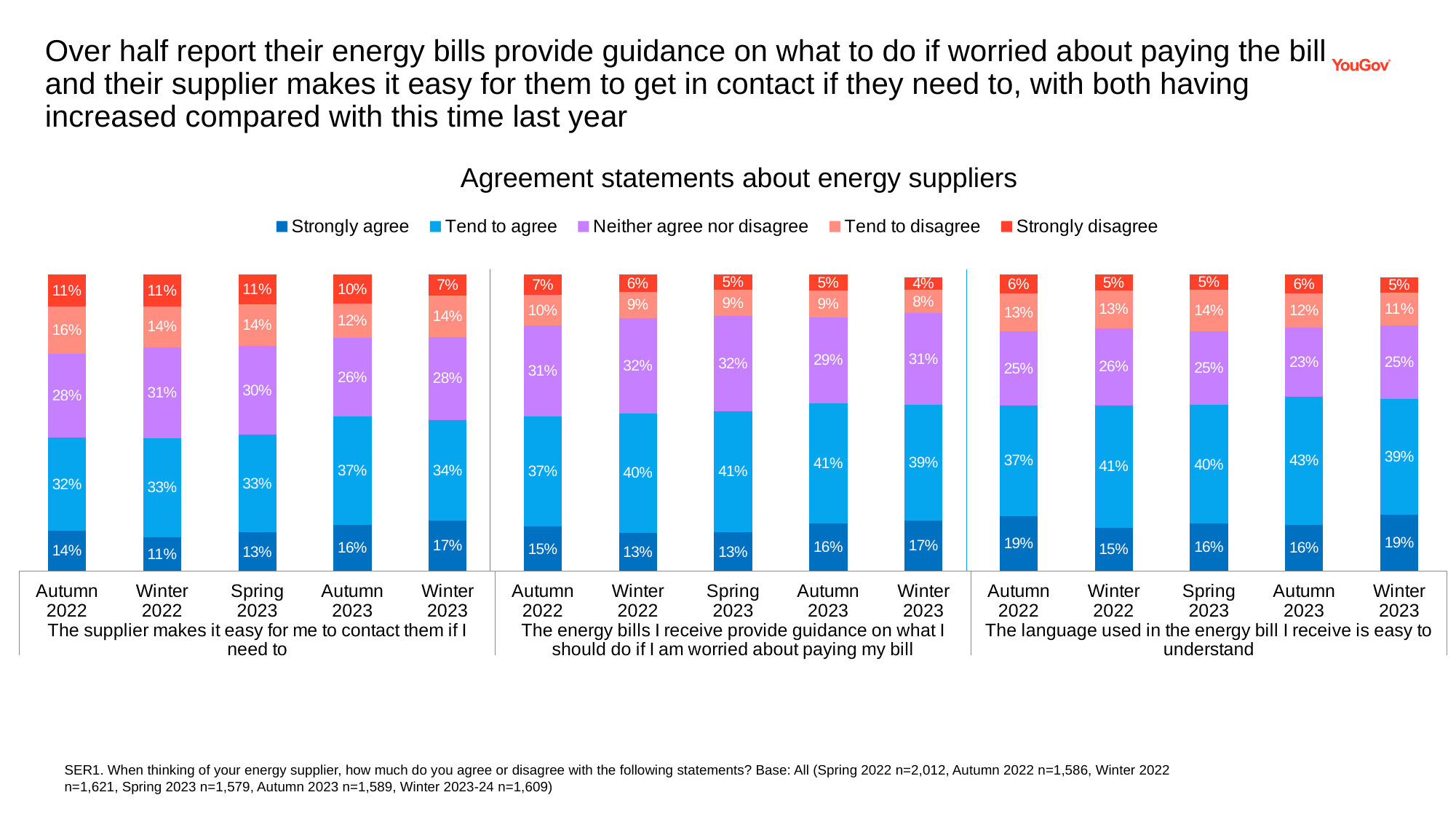

# Over half report their energy bills provide guidance on what to do if worried about paying the bill and their supplier makes it easy for them to get in contact if they need to, with both having increased compared with this time last year
Agreement statements about energy suppliers

### Chart

| Category | Strongly agree | Tend to agree | Neither agree nor disagree | Tend to disagree | Strongly disagree |
|---|---|---|---|---|---|
| Winter 2023 | 0.19 | 0.39 | 0.25 | 0.11 | 0.05 |
| Autumn 2023 | 0.1557727720581805 | 0.4328188878815036 | 0.2328018340502757 | 0.1153015276787575 | 0.0633049783312828 |
| Spring 2023 | 0.16 | 0.4 | 0.25 | 0.14 | 0.05 |
| Winter 2022 | 0.1454 | 0.4141 | 0.2603 | 0.1278 | 0.0525 |
| Autumn 2022 | 0.1852 | 0.3741 | 0.2489 | 0.1291 | 0.0628 |
| Winter 2023 | 0.17 | 0.39 | 0.31 | 0.08 | 0.04 |
| Autumn 2023 | 0.1597715038638347 | 0.4067189674319622 | 0.2906876587891215 | 0.08974952381494174 | 0.05307234610013977 |
| Spring 2023 | 0.13 | 0.41 | 0.32 | 0.09 | 0.05 |
| Winter 2022 | 0.1296 | 0.4017 | 0.3233 | 0.0879 | 0.0575 |
| Autumn 2022 | 0.1496 | 0.3722 | 0.3062 | 0.103 | 0.069 |
| Winter 2023 | 0.17 | 0.34 | 0.28 | 0.14 | 0.07 |
| Autumn 2023 | 0.1556932378254588 | 0.3671007202168459 | 0.2634908464341455 | 0.1155978759449312 | 0.09811731957861854 |
| Spring 2023 | 0.13 | 0.33 | 0.3 | 0.14 | 0.11 |
| Winter 2022 | 0.1145 | 0.3336 | 0.308 | 0.1373 | 0.1066 |
| Autumn 2022 | 0.1358 | 0.3153 | 0.2809 | 0.1605 | 0.1075 |
SER1. When thinking of your energy supplier, how much do you agree or disagree with the following statements? Base: All (Spring 2022 n=2,012, Autumn 2022 n=1,586, Winter 2022 n=1,621, Spring 2023 n=1,579, Autumn 2023 n=1,589, Winter 2023-24 n=1,609)
27 March 2024